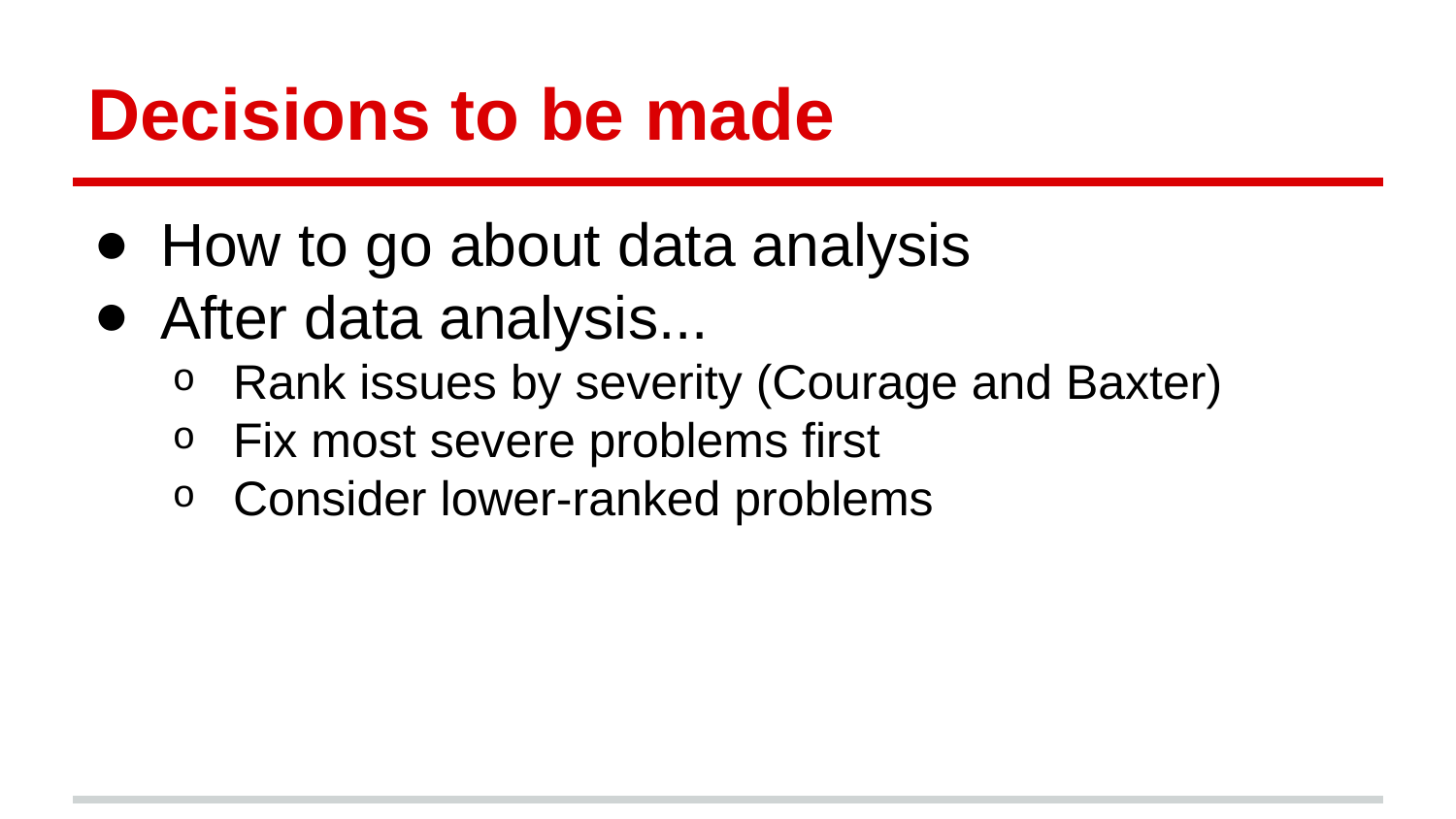

# Decisions to be made
How to go about data analysis
After data analysis...
Rank issues by severity (Courage and Baxter)
Fix most severe problems first
Consider lower-ranked problems